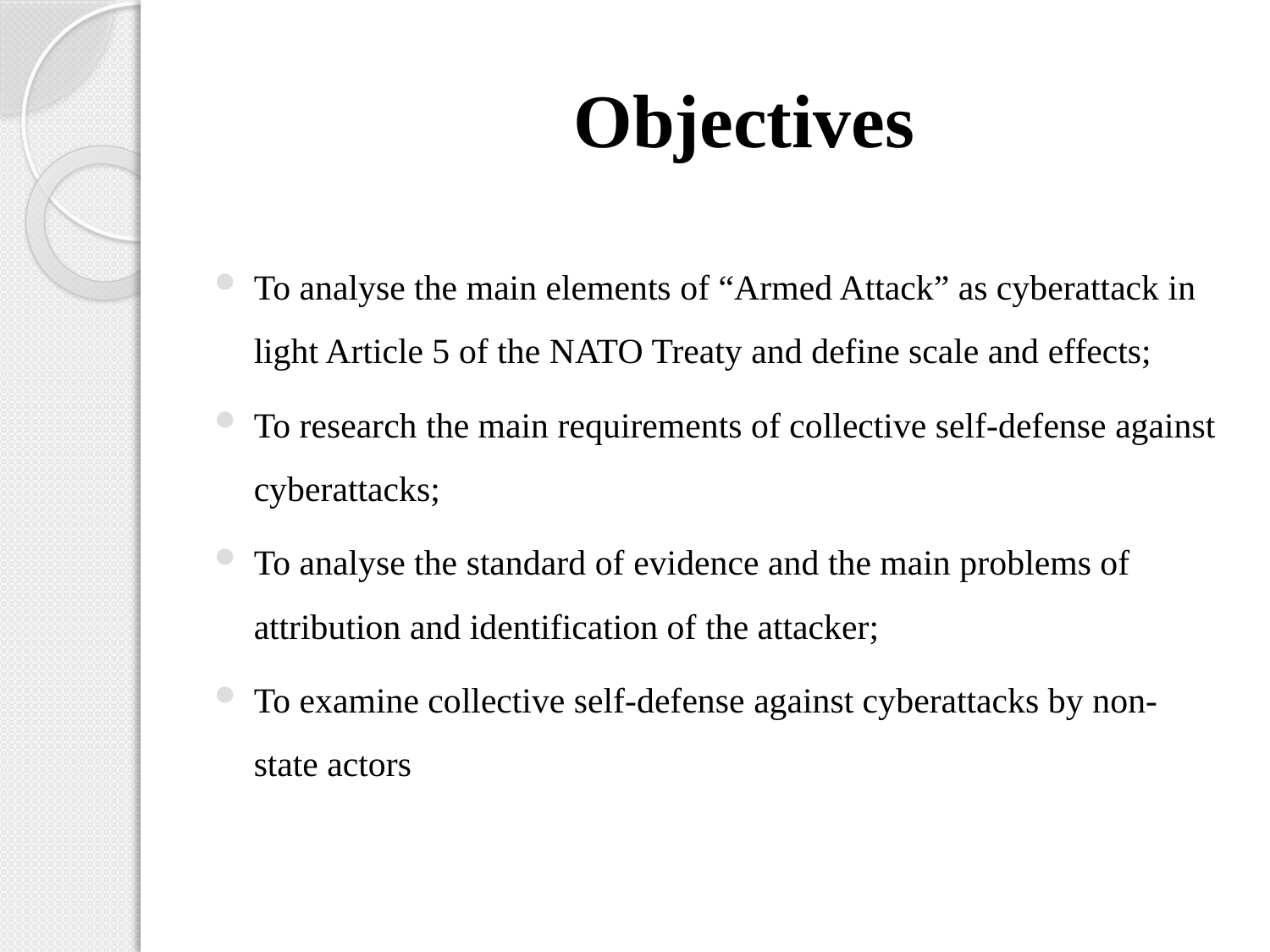

# Objectives

To analyse the main elements of “Armed Attack” as cyberattack in light Article 5 of the NATO Treaty and define scale and effects;
To research the main requirements of collective self-defense against cyberattacks;
To analyse the standard of evidence and the main problems of attribution and identification of the attacker;
To examine collective self-defense against cyberattacks by non-state actors